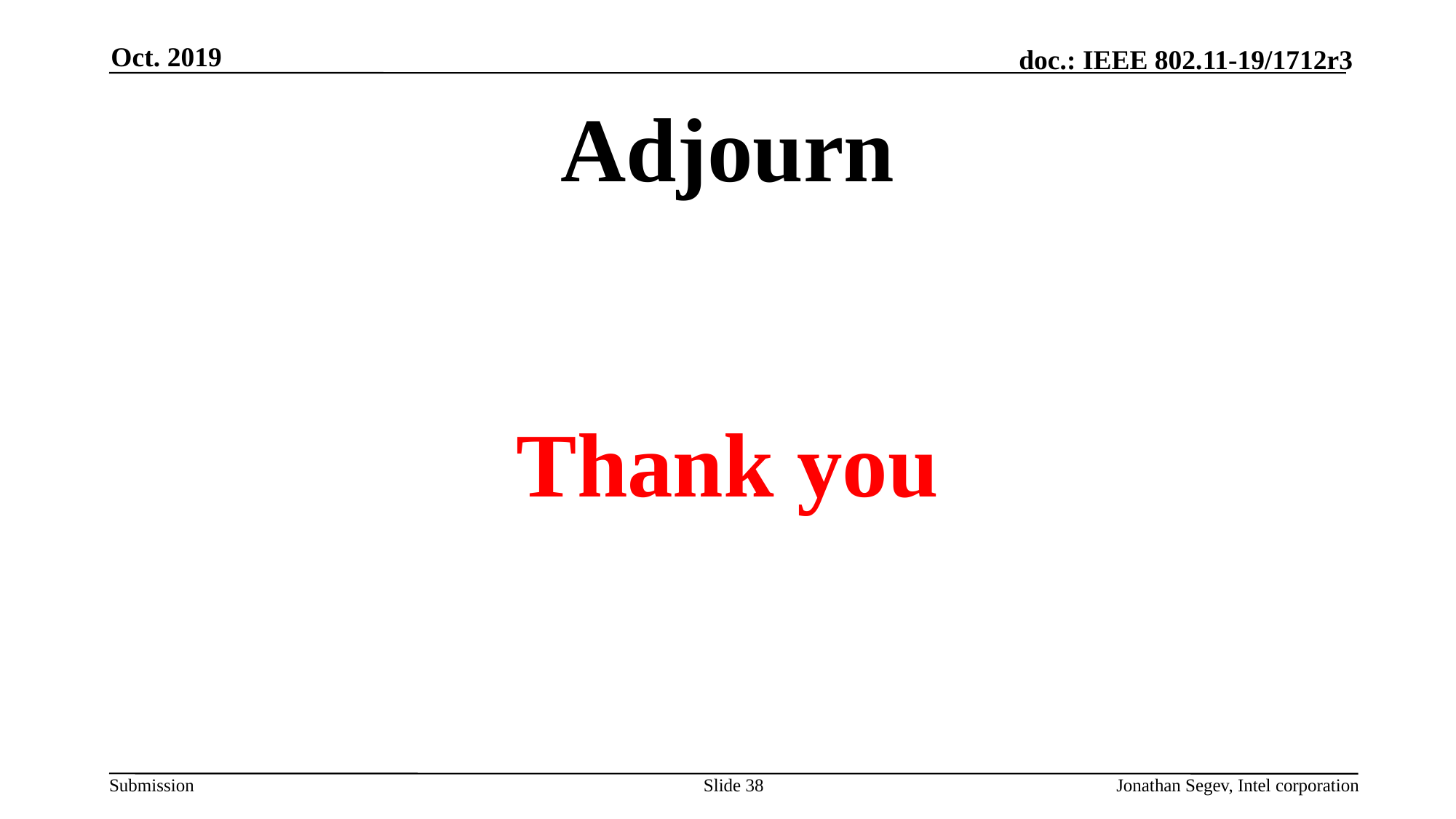

Oct. 2019
# Adjourn

Thank you
Slide 38
Jonathan Segev, Intel corporation